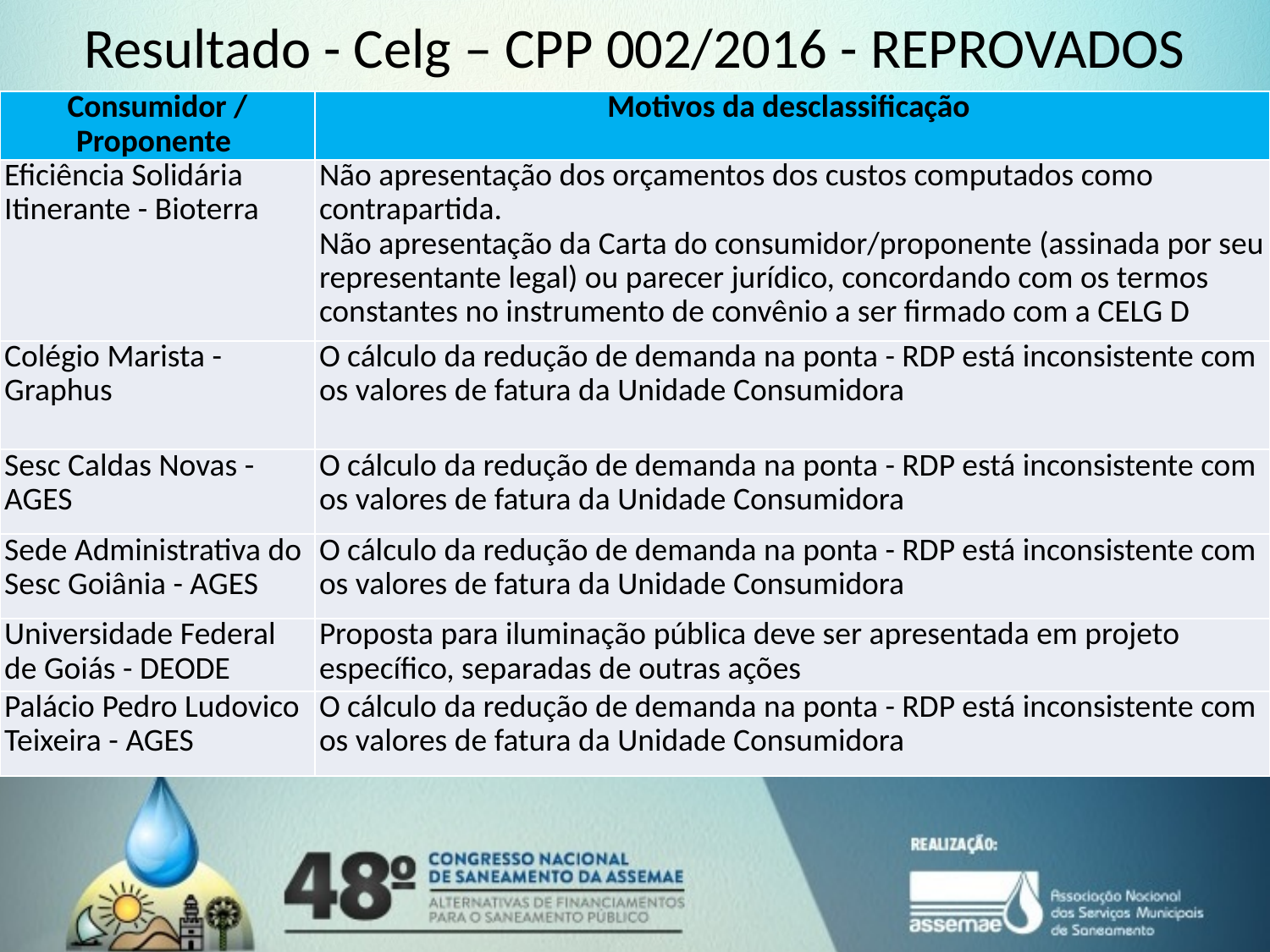

# Resultado - Celg – CPP 002/2016 - REPROVADOS
| Consumidor / Proponente | Motivos da desclassificação |
| --- | --- |
| Eficiência Solidária Itinerante - Bioterra | Não apresentação dos orçamentos dos custos computados como contrapartida. Não apresentação da Carta do consumidor/proponente (assinada por seu representante legal) ou parecer jurídico, concordando com os termos constantes no instrumento de convênio a ser firmado com a CELG D |
| Colégio Marista - Graphus | O cálculo da redução de demanda na ponta - RDP está inconsistente com os valores de fatura da Unidade Consumidora |
| Sesc Caldas Novas - AGES | O cálculo da redução de demanda na ponta - RDP está inconsistente com os valores de fatura da Unidade Consumidora |
| Sede Administrativa do Sesc Goiânia - AGES | O cálculo da redução de demanda na ponta - RDP está inconsistente com os valores de fatura da Unidade Consumidora |
| Universidade Federal de Goiás - DEODE | Proposta para iluminação pública deve ser apresentada em projeto específico, separadas de outras ações |
| Palácio Pedro Ludovico Teixeira - AGES | O cálculo da redução de demanda na ponta - RDP está inconsistente com os valores de fatura da Unidade Consumidora |